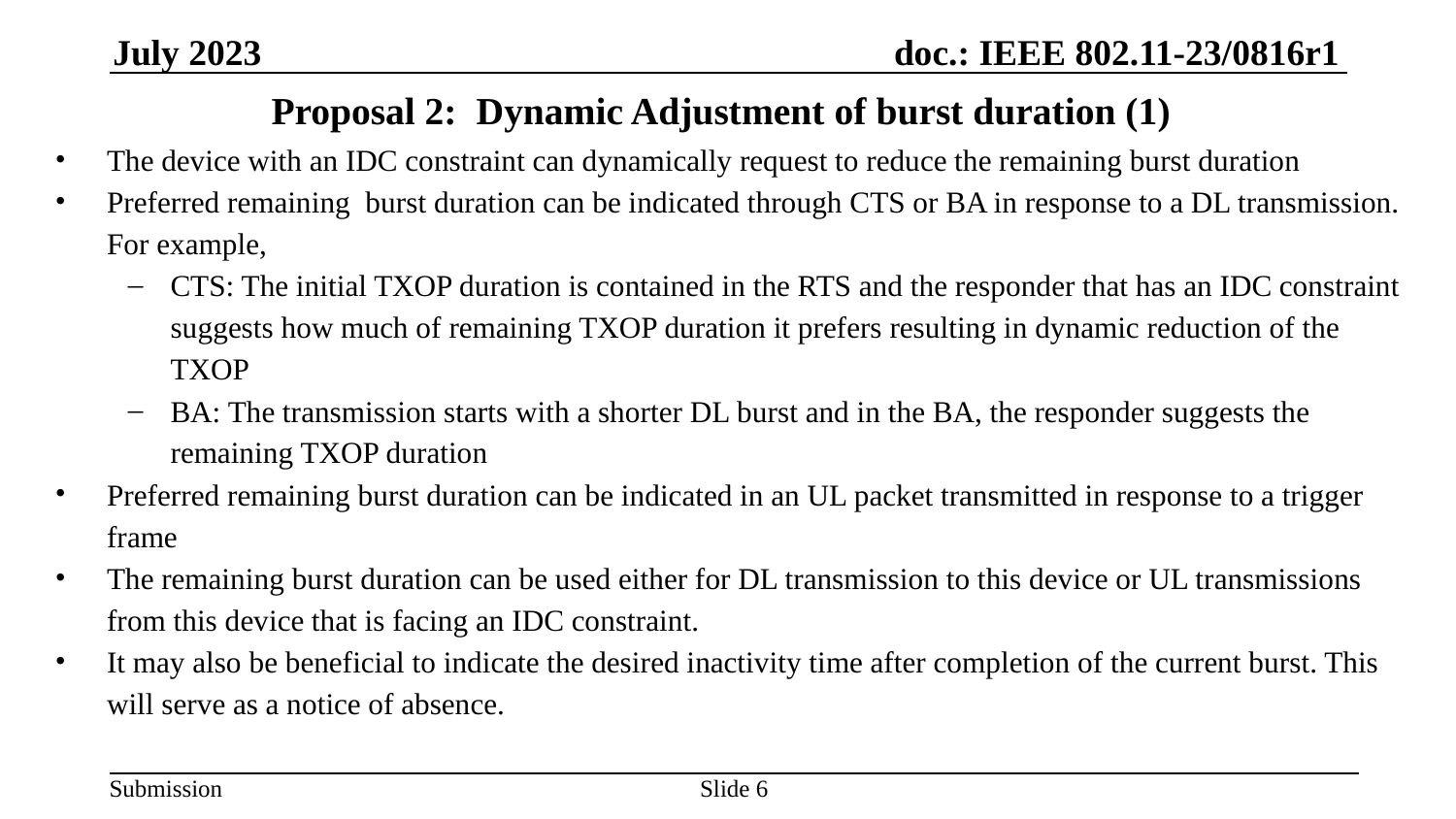

# Proposal 2:  Dynamic Adjustment of burst duration (1)
The device with an IDC constraint can dynamically request to reduce the remaining burst duration
Preferred remaining  burst duration can be indicated through CTS or BA in response to a DL transmission. For example,
CTS: The initial TXOP duration is contained in the RTS and the responder that has an IDC constraint suggests how much of remaining TXOP duration it prefers resulting in dynamic reduction of the TXOP
BA: The transmission starts with a shorter DL burst and in the BA, the responder suggests the remaining TXOP duration
Preferred remaining burst duration can be indicated in an UL packet transmitted in response to a trigger frame
The remaining burst duration can be used either for DL transmission to this device or UL transmissions from this device that is facing an IDC constraint.
It may also be beneficial to indicate the desired inactivity time after completion of the current burst. This will serve as a notice of absence.

Slide 6